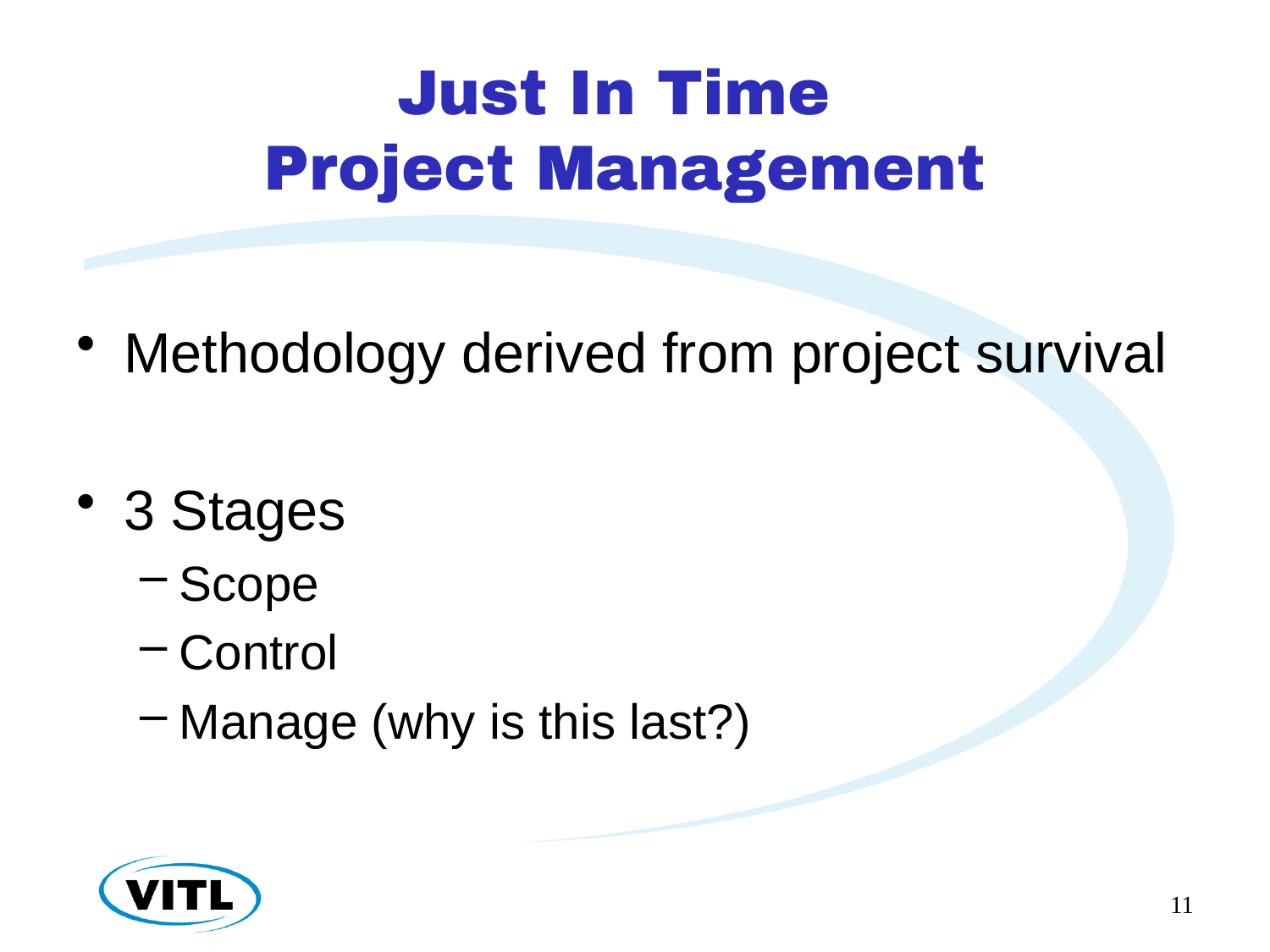

# Just In Time Project Management
Methodology derived from project survival

3 Stages
Scope
Control
Manage (why is this last?)
11